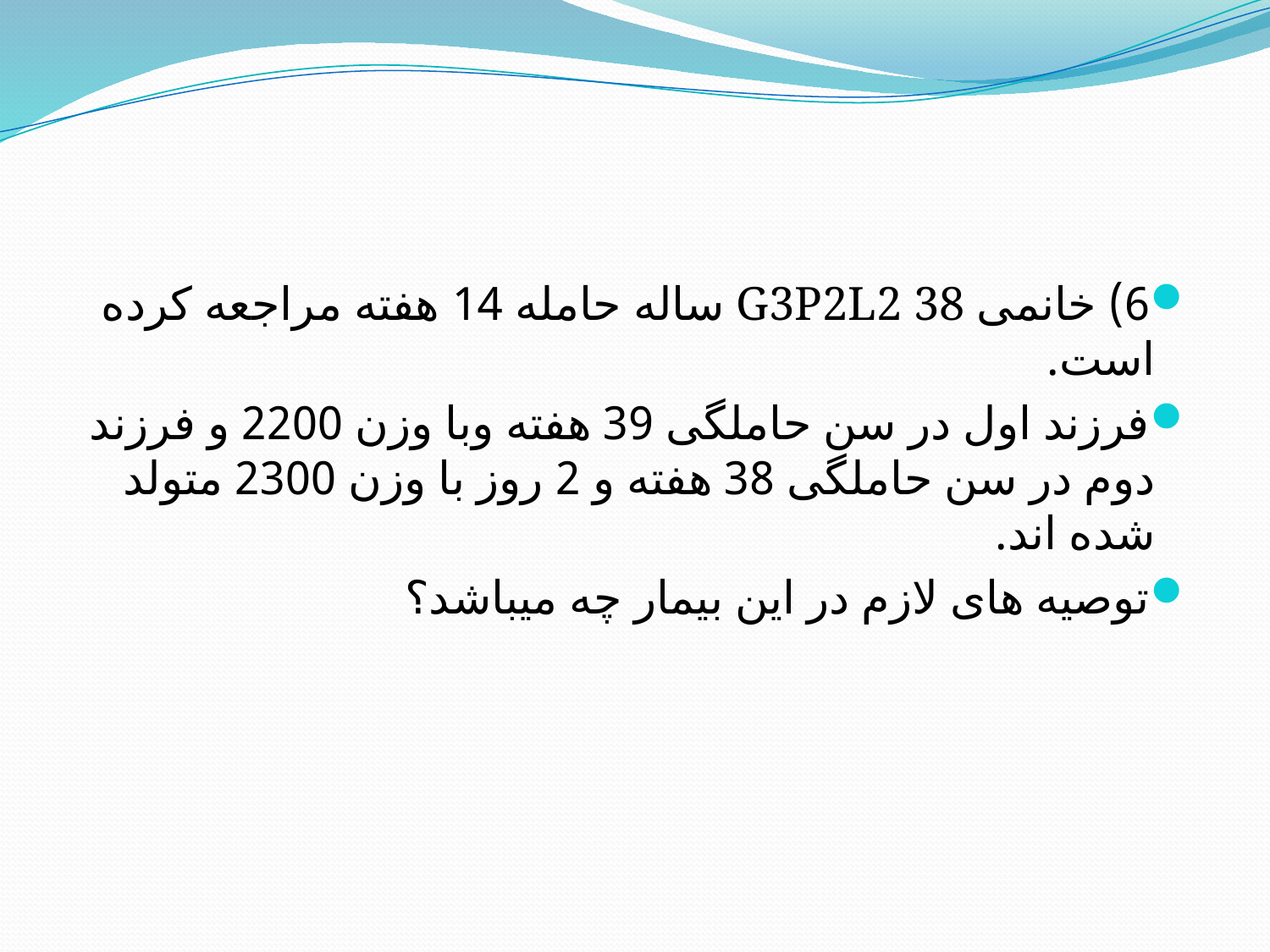

#
6) خانمی G3P2L2 38 ساله حامله 14 هفته مراجعه کرده است.
فرزند اول در سن حاملگی 39 هفته وبا وزن 2200 و فرزند دوم در سن حاملگی 38 هفته و 2 روز با وزن 2300 متولد شده اند.
توصیه های لازم در این بیمار چه میباشد؟